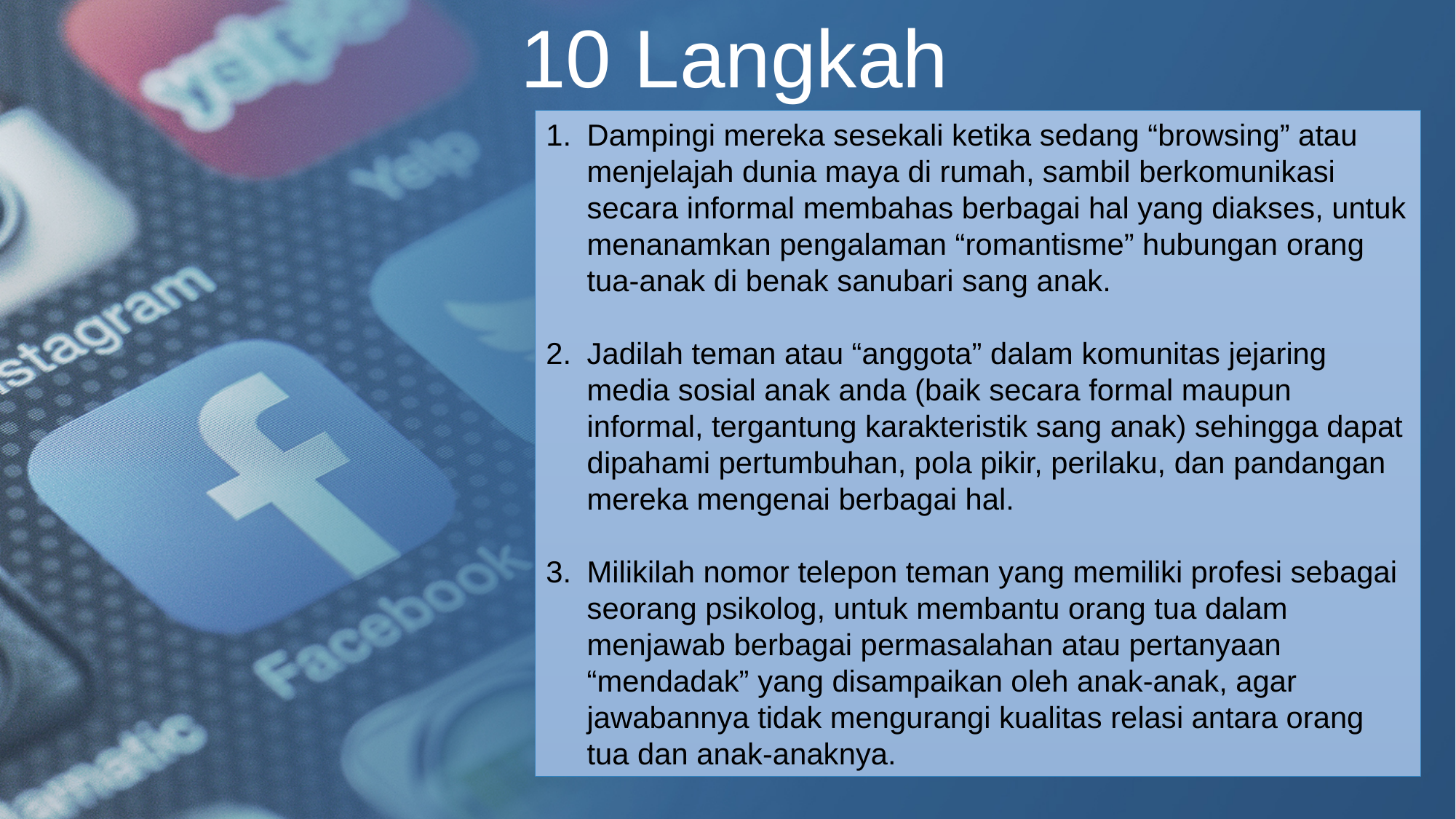

10 Langkah
Dampingi mereka sesekali ketika sedang “browsing” atau menjelajah dunia maya di rumah, sambil berkomunikasi secara informal membahas berbagai hal yang diakses, untuk menanamkan pengalaman “romantisme” hubungan orang tua-anak di benak sanubari sang anak.

Jadilah teman atau “anggota” dalam komunitas jejaring media sosial anak anda (baik secara formal maupun informal, tergantung karakteristik sang anak) sehingga dapat dipahami pertumbuhan, pola pikir, perilaku, dan pandangan mereka mengenai berbagai hal.

Milikilah nomor telepon teman yang memiliki profesi sebagai seorang psikolog, untuk membantu orang tua dalam menjawab berbagai permasalahan atau pertanyaan “mendadak” yang disampaikan oleh anak-anak, agar jawabannya tidak mengurangi kualitas relasi antara orang tua dan anak-anaknya.